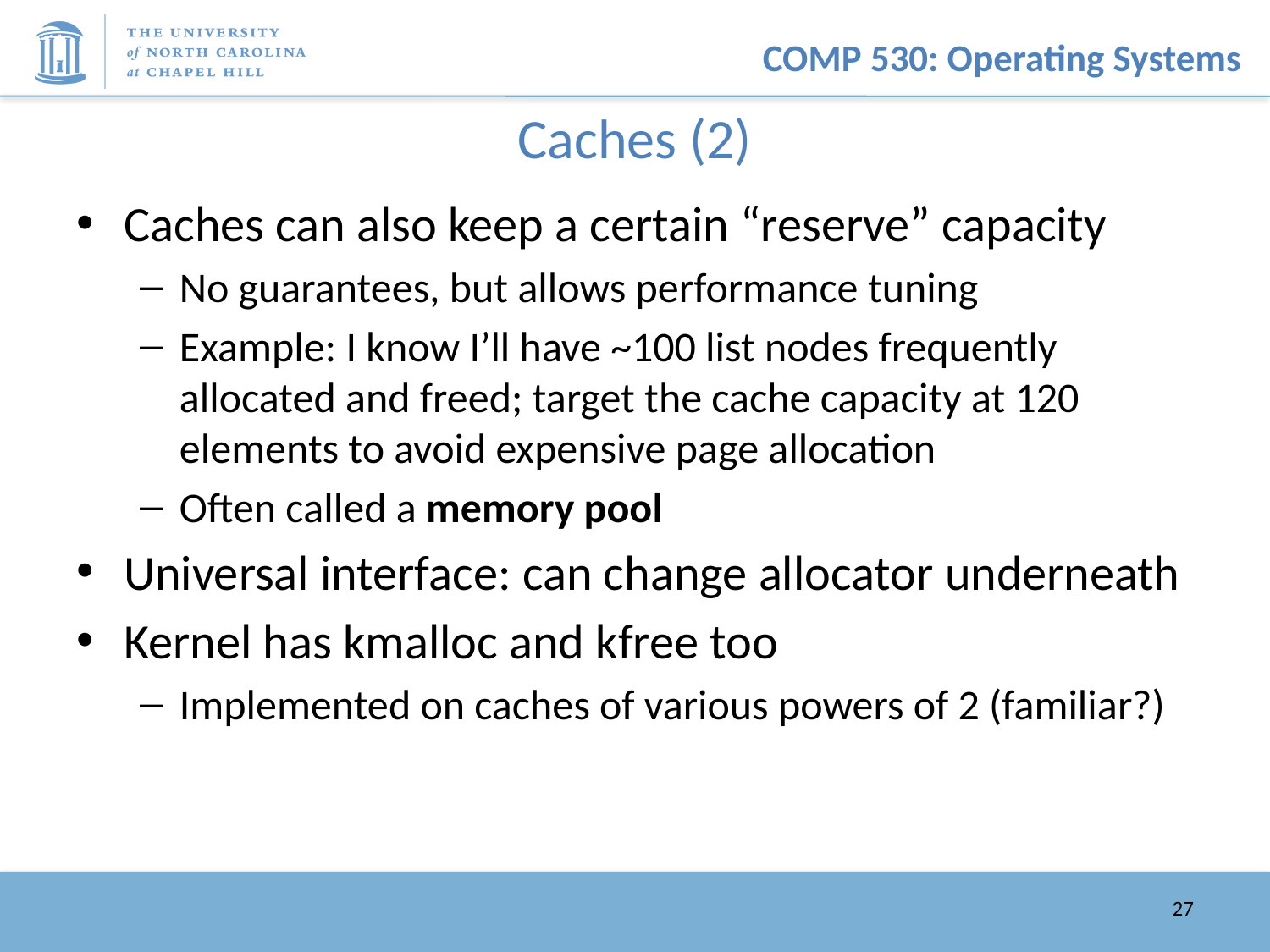

# Caches (2)
Caches can also keep a certain “reserve” capacity
No guarantees, but allows performance tuning
Example: I know I’ll have ~100 list nodes frequently allocated and freed; target the cache capacity at 120 elements to avoid expensive page allocation
Often called a memory pool
Universal interface: can change allocator underneath
Kernel has kmalloc and kfree too
Implemented on caches of various powers of 2 (familiar?)
27